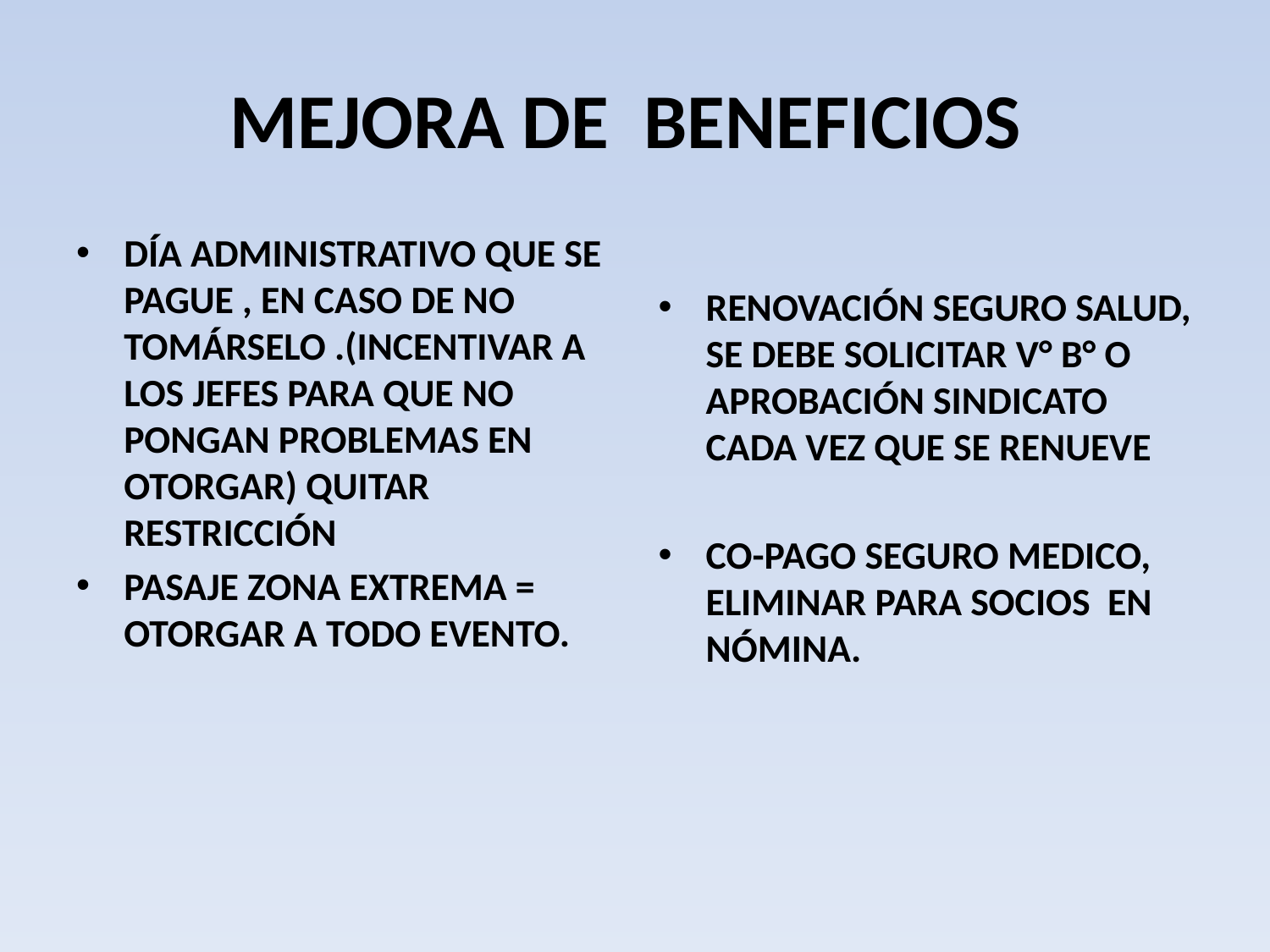

# MEJORA DE  BENEFICIOS
DÍA ADMINISTRATIVO QUE SE PAGUE , EN CASO DE NO TOMÁRSELO .(INCENTIVAR A LOS JEFES PARA QUE NO PONGAN PROBLEMAS EN OTORGAR) QUITAR RESTRICCIÓN
PASAJE ZONA EXTREMA = OTORGAR A TODO EVENTO.

RENOVACIÓN SEGURO SALUD, SE DEBE SOLICITAR V° B° O APROBACIÓN SINDICATO CADA VEZ QUE SE RENUEVE

CO-PAGO SEGURO MEDICO, ELIMINAR PARA SOCIOS  EN NÓMINA.